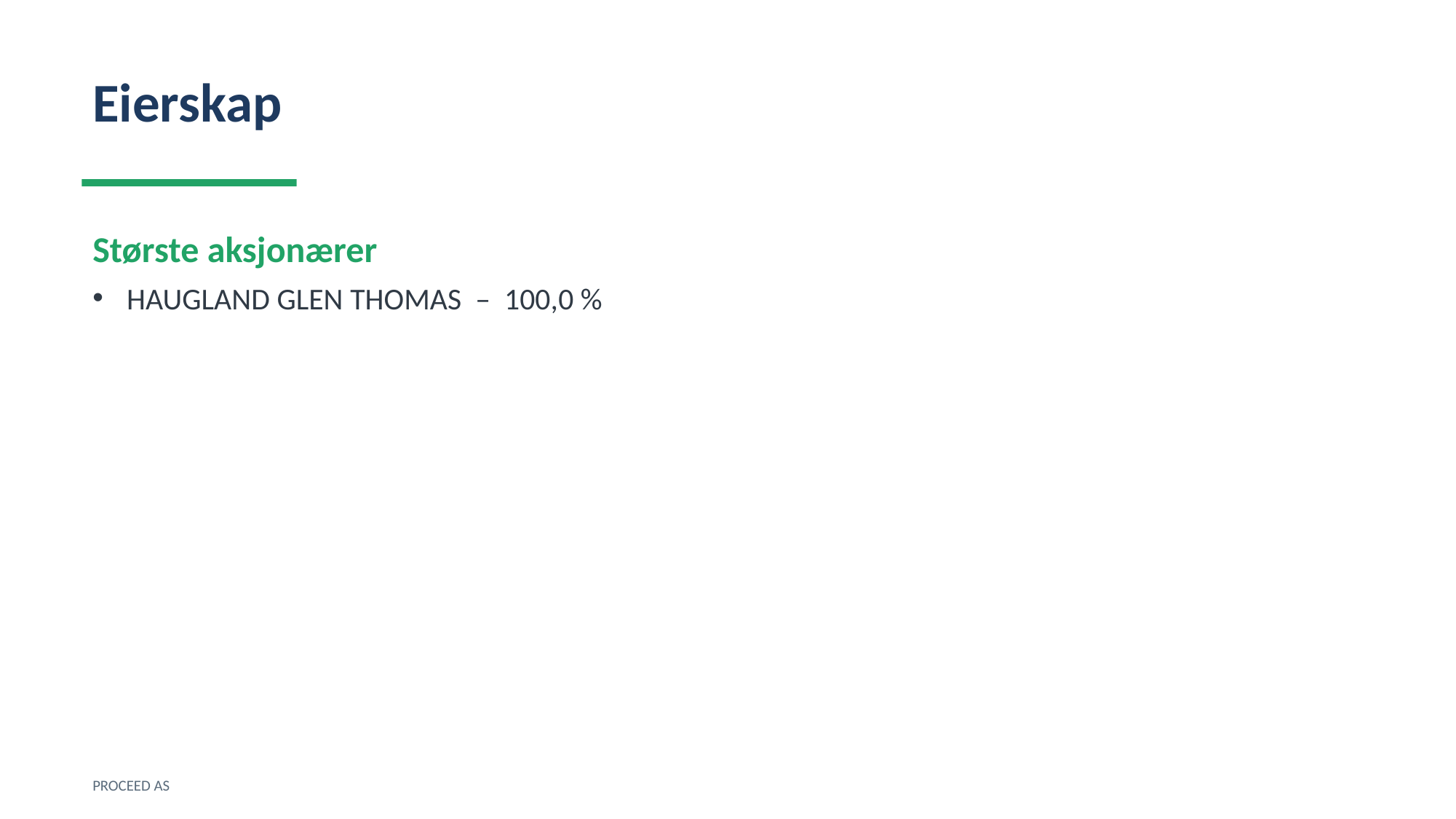

Eierskap

Største aksjonærer
HAUGLAND GLEN THOMAS  –  100,0 %
PROCEED AS